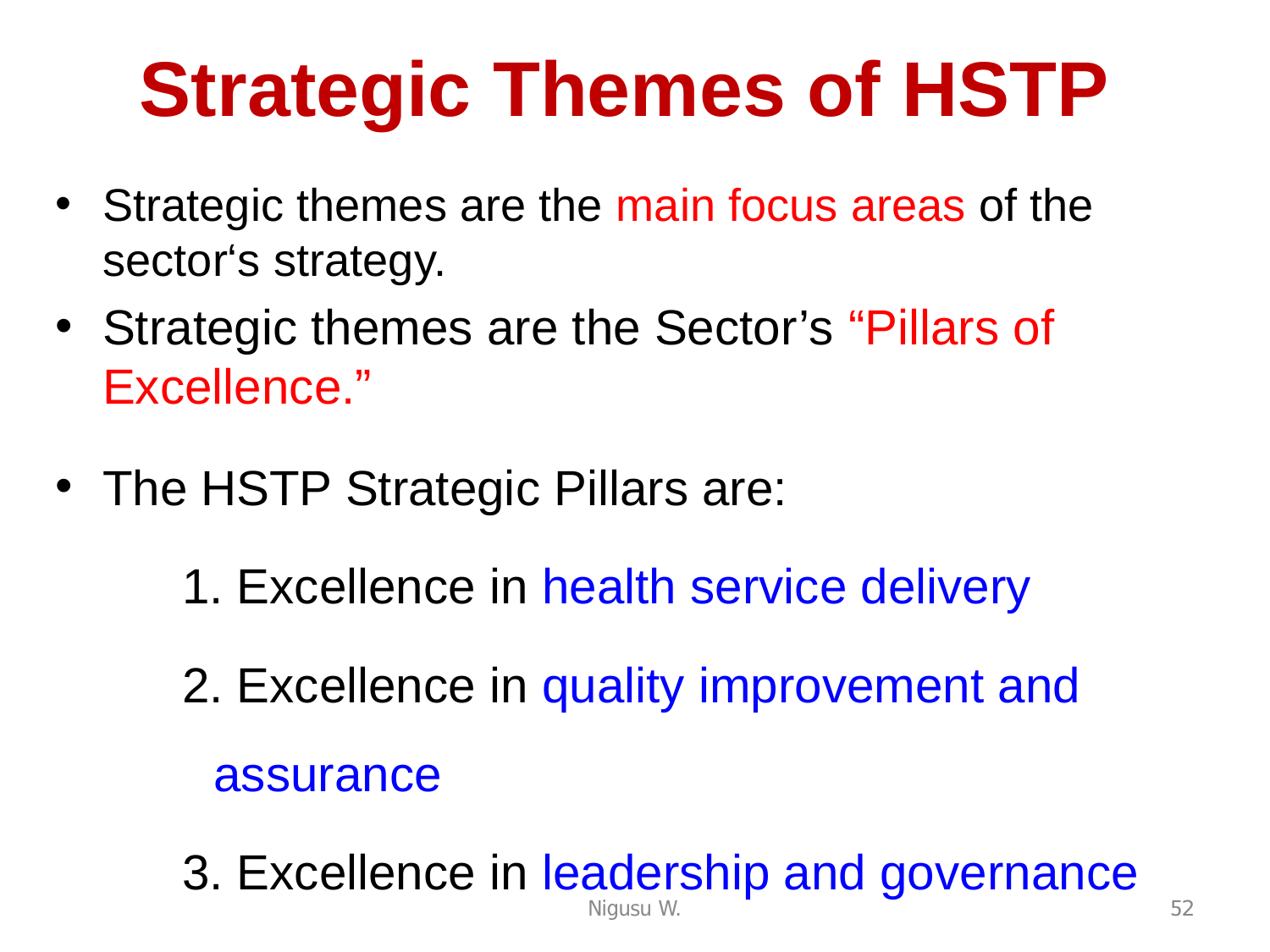

# Strategic Themes of HSTP
Strategic themes are the main focus areas of the sector‘s strategy.
Strategic themes are the Sector’s “Pillars of Excellence.”

The HSTP Strategic Pillars are:
1. Excellence in health service delivery
2. Excellence in quality improvement and assurance
3. Excellence in leadership and governance
4. Excellence in health system capacity
Nigusu W.
52